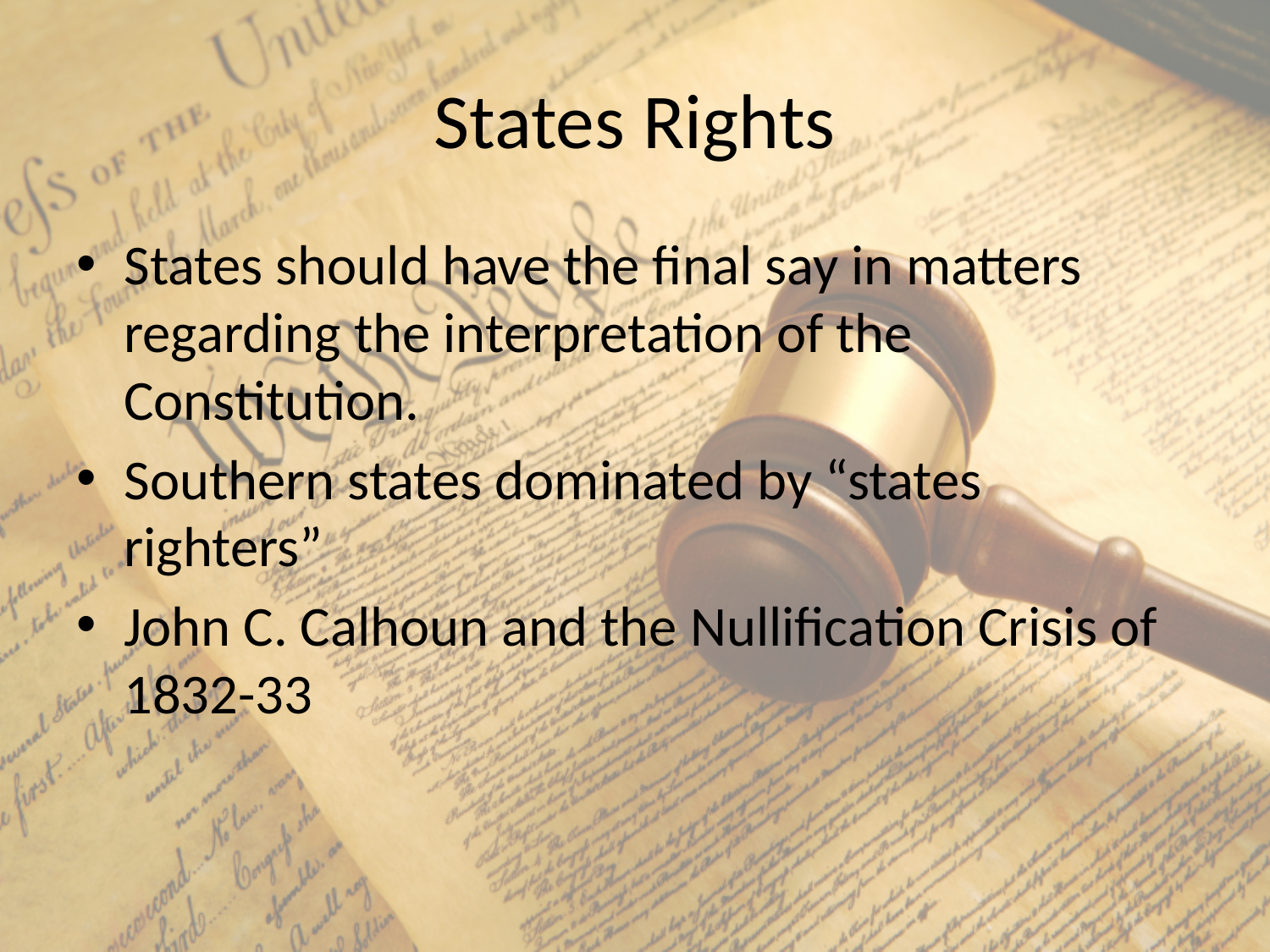

# States Rights
States should have the final say in matters regarding the interpretation of the Constitution.
Southern states dominated by “states righters”
John C. Calhoun and the Nullification Crisis of 1832-33